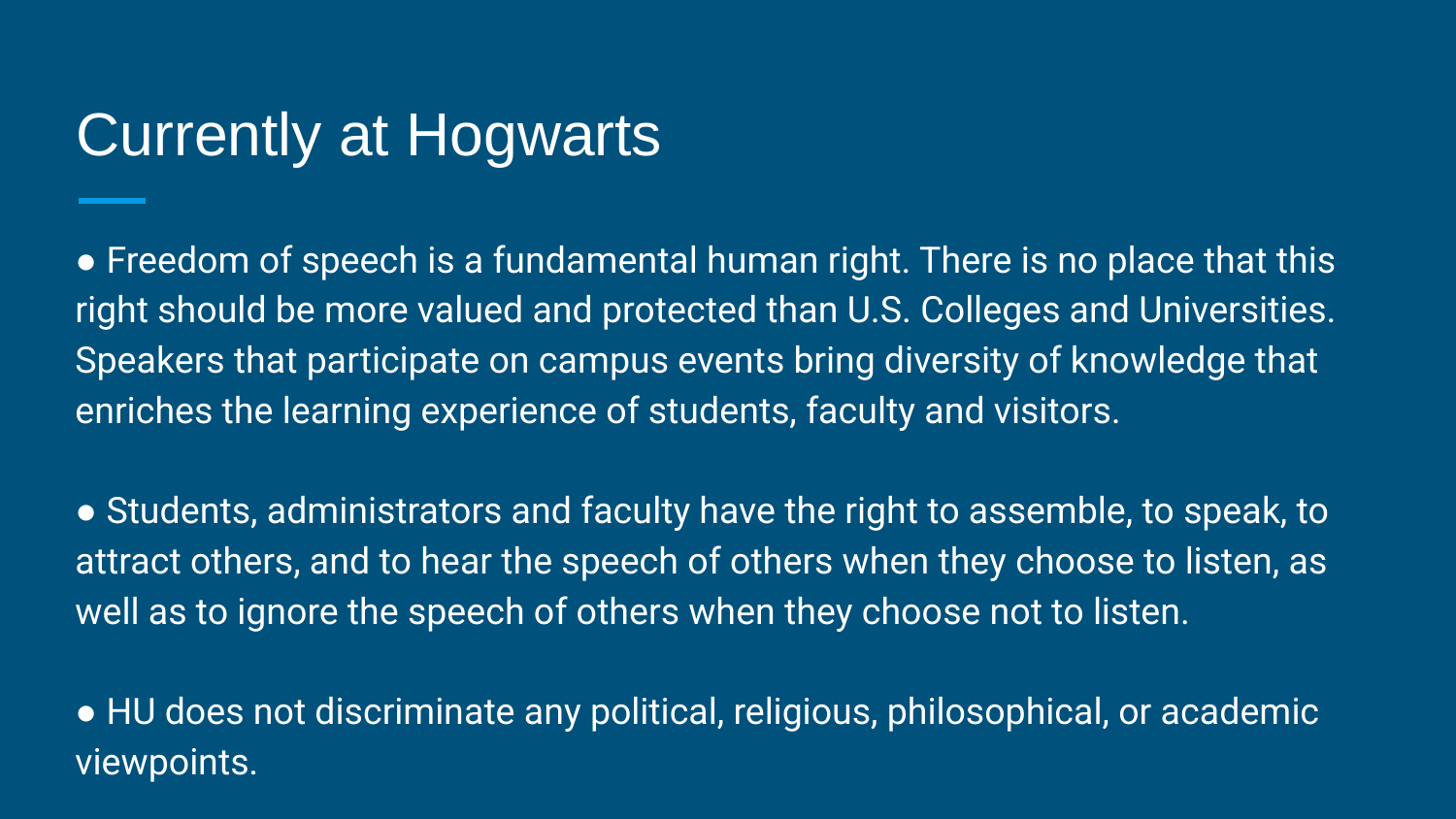

# Currently at Hogwarts
● Freedom of speech is a fundamental human right. There is no place that this right should be more valued and protected than U.S. Colleges and Universities. Speakers that participate on campus events bring diversity of knowledge that enriches the learning experience of students, faculty and visitors.

● Students, administrators and faculty have the right to assemble, to speak, to attract others, and to hear the speech of others when they choose to listen, as well as to ignore the speech of others when they choose not to listen.

● HU does not discriminate any political, religious, philosophical, or academic viewpoints.